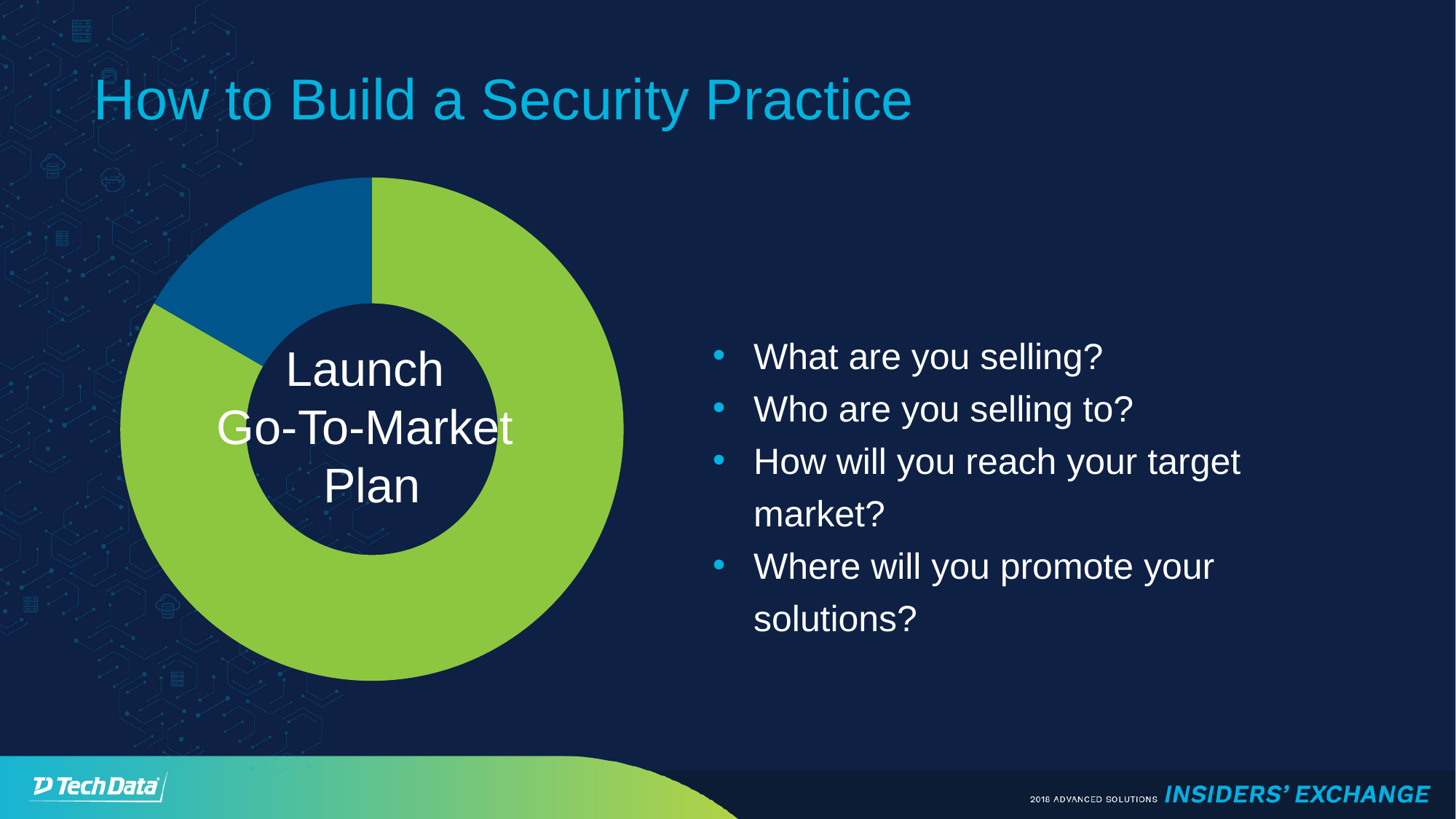

# How to Build a Security Practice

### Chart

| Category | Sales |
|---|---|
| 1st Qtr | 300.0 |
| 2nd Qtr | 60.0 |
What are you selling?
Who are you selling to?
How will you reach your target market?
Where will you promote your solutions?
Launch
Go-To-Market
Plan